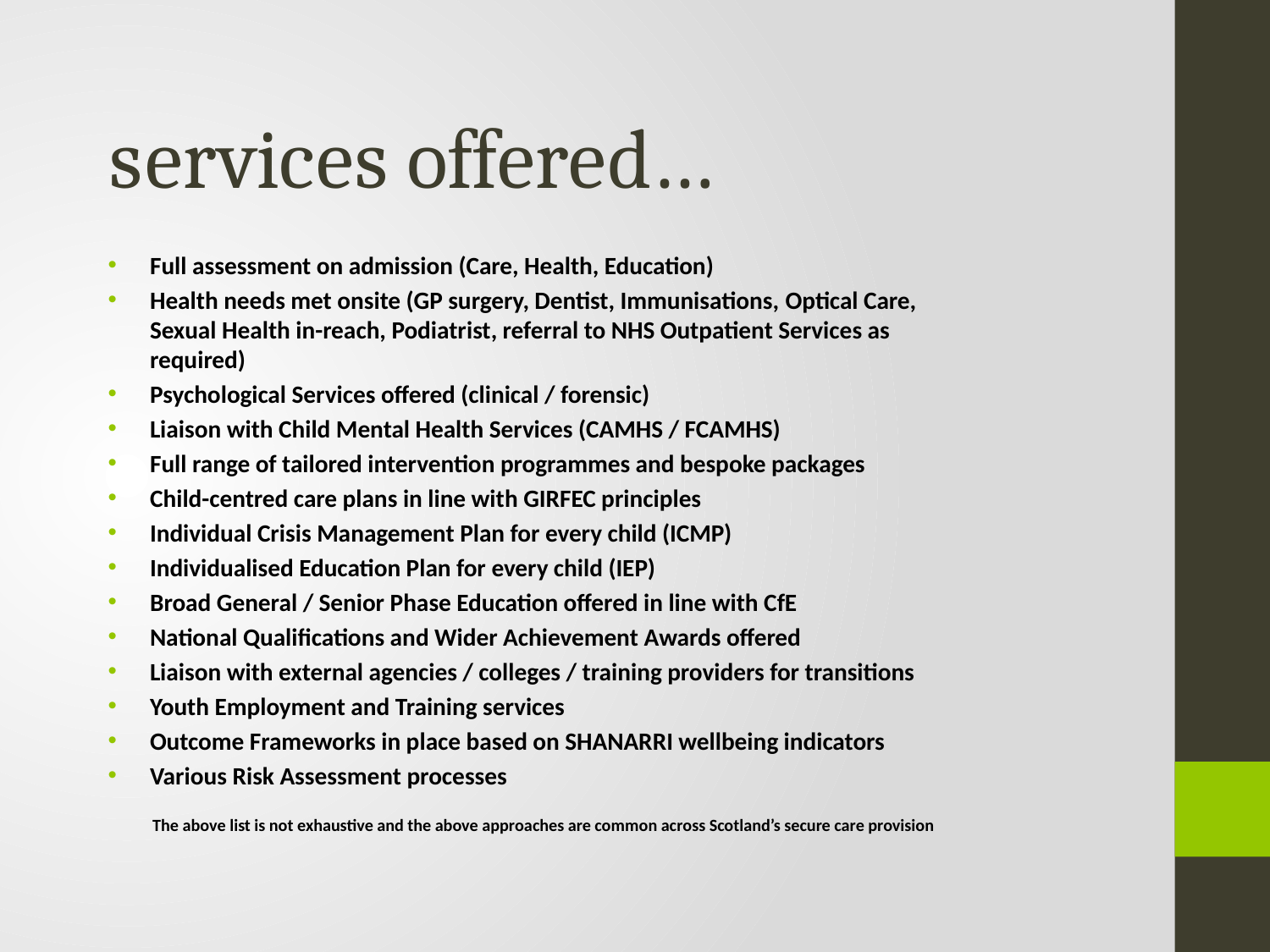

# services offered…
Full assessment on admission (Care, Health, Education)
Health needs met onsite (GP surgery, Dentist, Immunisations, Optical Care, Sexual Health in-reach, Podiatrist, referral to NHS Outpatient Services as required)
Psychological Services offered (clinical / forensic)
Liaison with Child Mental Health Services (CAMHS / FCAMHS)
Full range of tailored intervention programmes and bespoke packages
Child-centred care plans in line with GIRFEC principles
Individual Crisis Management Plan for every child (ICMP)
Individualised Education Plan for every child (IEP)
Broad General / Senior Phase Education offered in line with CfE
National Qualifications and Wider Achievement Awards offered
Liaison with external agencies / colleges / training providers for transitions
Youth Employment and Training services
Outcome Frameworks in place based on SHANARRI wellbeing indicators
Various Risk Assessment processes

The above list is not exhaustive and the above approaches are common across Scotland’s secure care provision